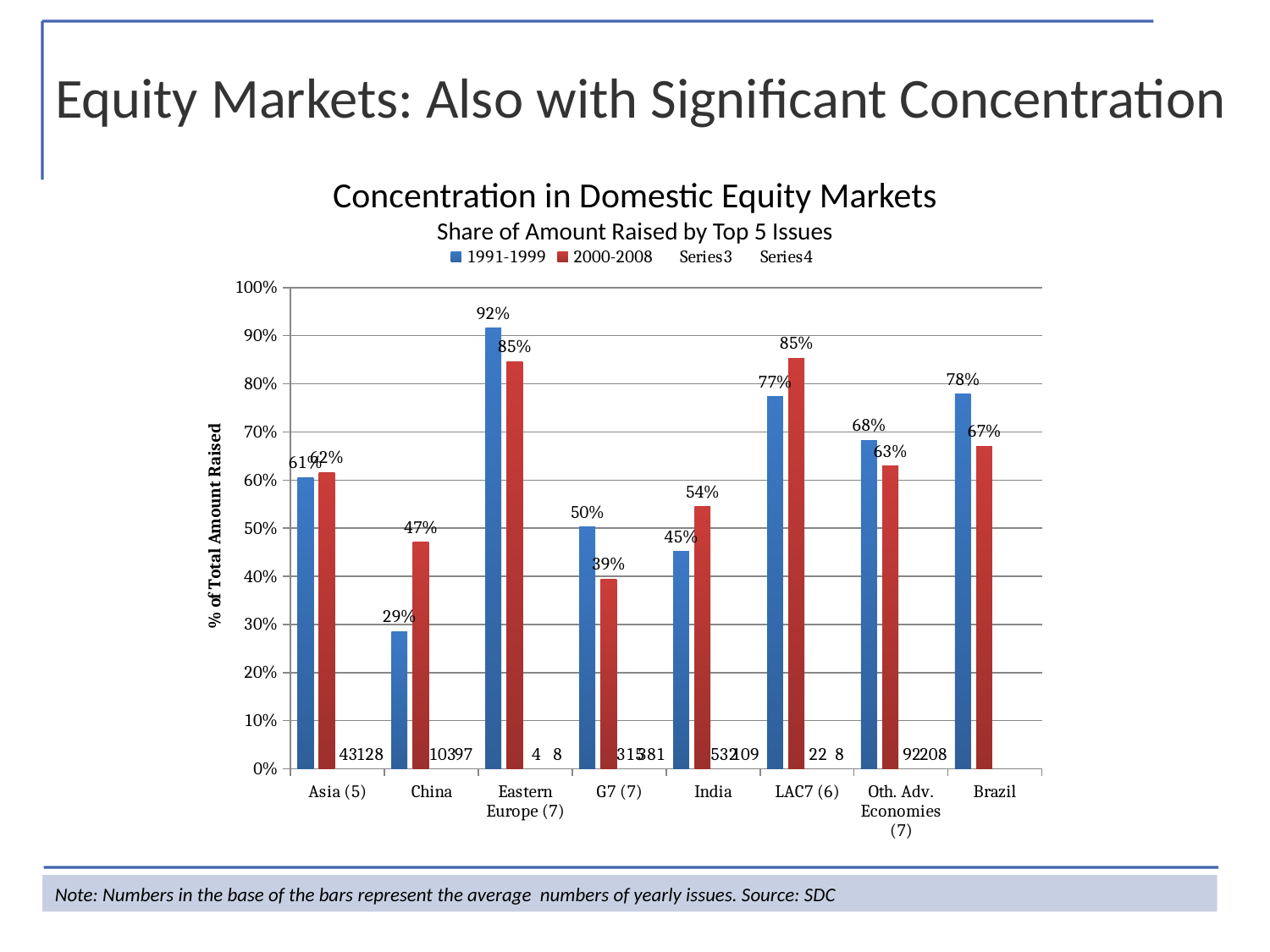

Equity Markets: Also with Significant Concentration
Concentration in Domestic Equity Markets
Share of Amount Raised by Top 5 Issues

[unsupported chart]

Note: Numbers in the base of the bars represent the average  numbers of yearly issues. Source: SDC